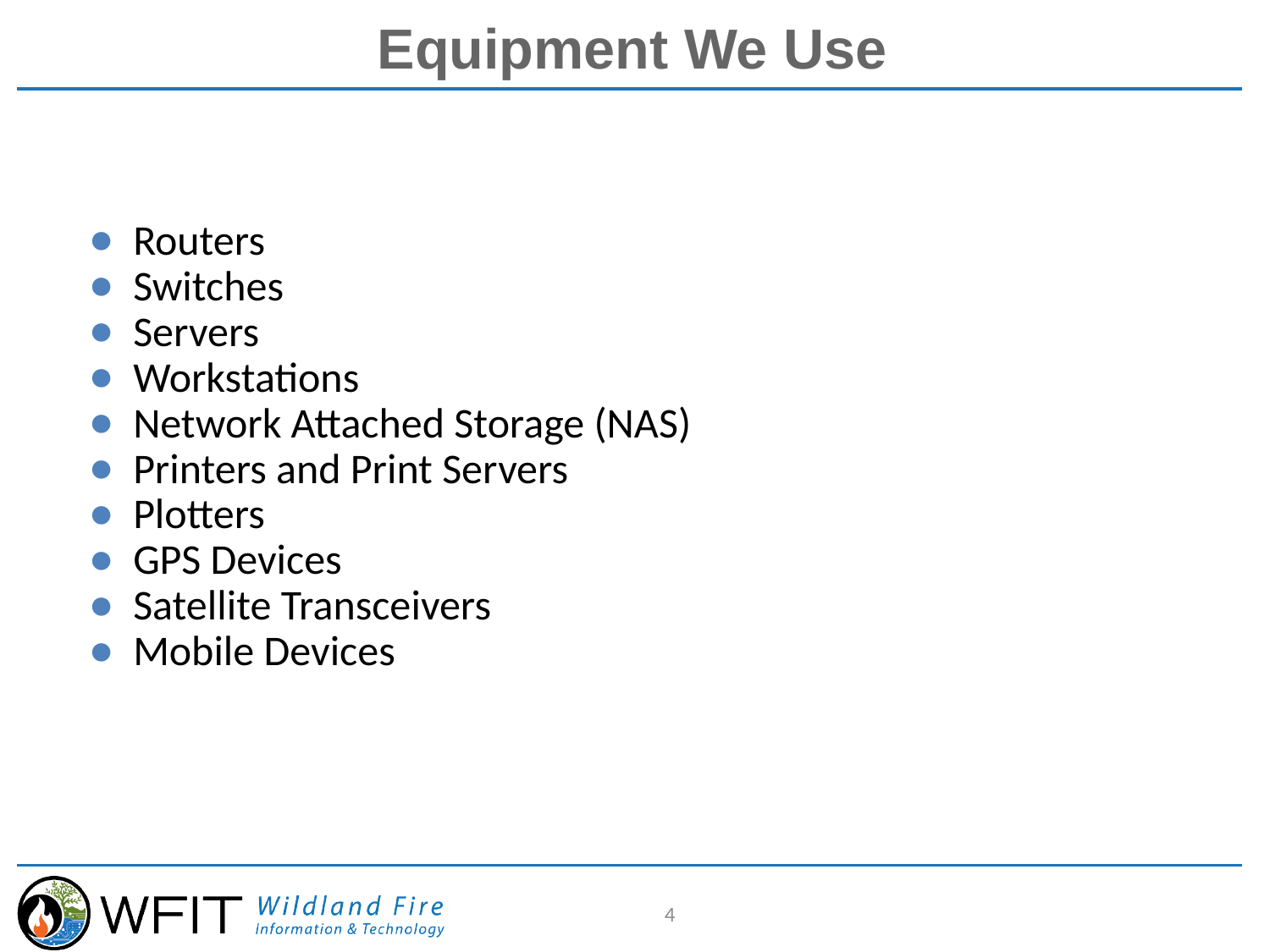

# Equipment We Use
  Routers
  Switches
  Servers
  Workstations
  Network Attached Storage (NAS)
  Printers and Print Servers
  Plotters
  GPS Devices
  Satellite Transceivers
  Mobile Devices